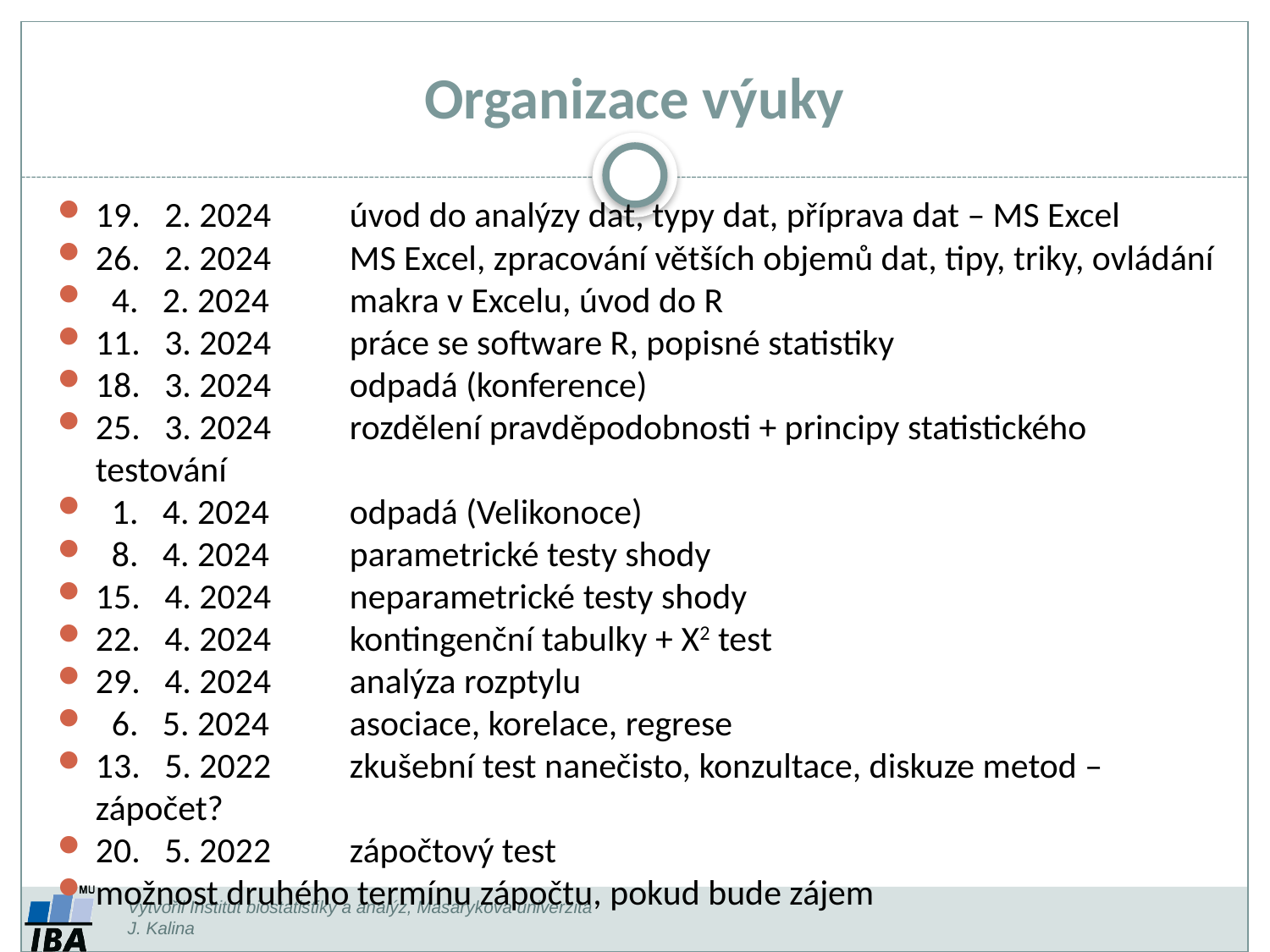

Organizace výuky
19.   2. 2024 	úvod do analýzy dat, typy dat, příprava dat – MS Excel
26.   2. 2024	MS Excel, zpracování větších objemů dat, tipy, triky, ovládání
  4.   2. 2024 	makra v Excelu, úvod do R
11.   3. 2024 	práce se software R, popisné statistiky
18.   3. 2024	odpadá (konference)
25.   3. 2024 	rozdělení pravděpodobnosti + principy statistického testování
  1.   4. 2024	odpadá (Velikonoce)
  8.   4. 2024	parametrické testy shody
15.   4. 2024	neparametrické testy shody
22.   4. 2024	kontingenční tabulky + Χ2 test
29.   4. 2024	analýza rozptylu
  6.   5. 2024	asociace, korelace, regrese
13.   5. 2022	zkušební test nanečisto, konzultace, diskuze metod – zápočet?
20.   5. 2022	zápočtový test
možnost druhého termínu zápočtu, pokud bude zájem
Vytvořil Institut biostatistiky a analýz, Masarykova univerzita
J. Kalina